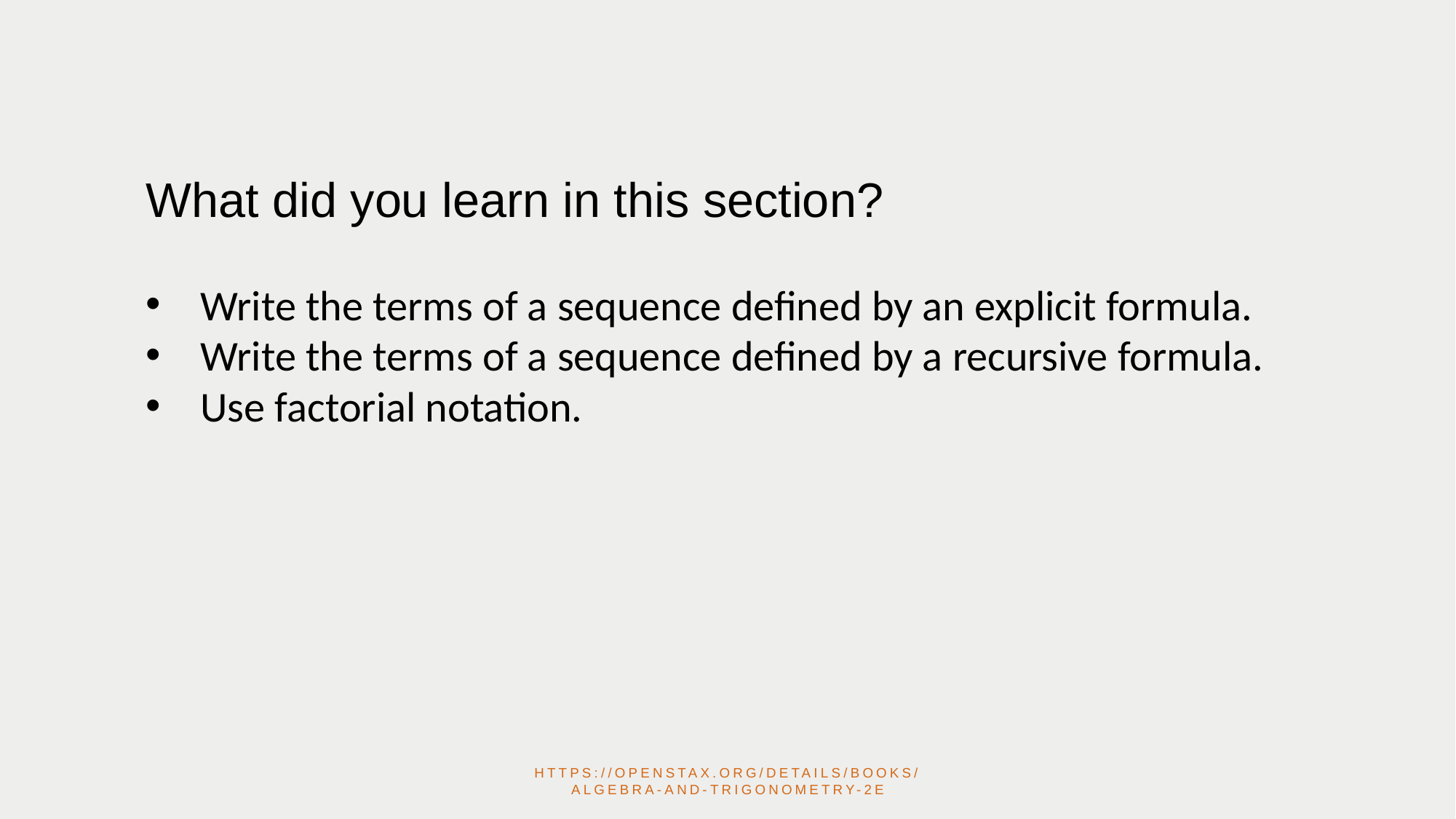

What did you learn in this section?

Write the terms of a sequence defined by an explicit formula.
Write the terms of a sequence defined by a recursive formula.
Use factorial notation.

https://openstax.org/details/books/algebra-and-trigonometry-2e